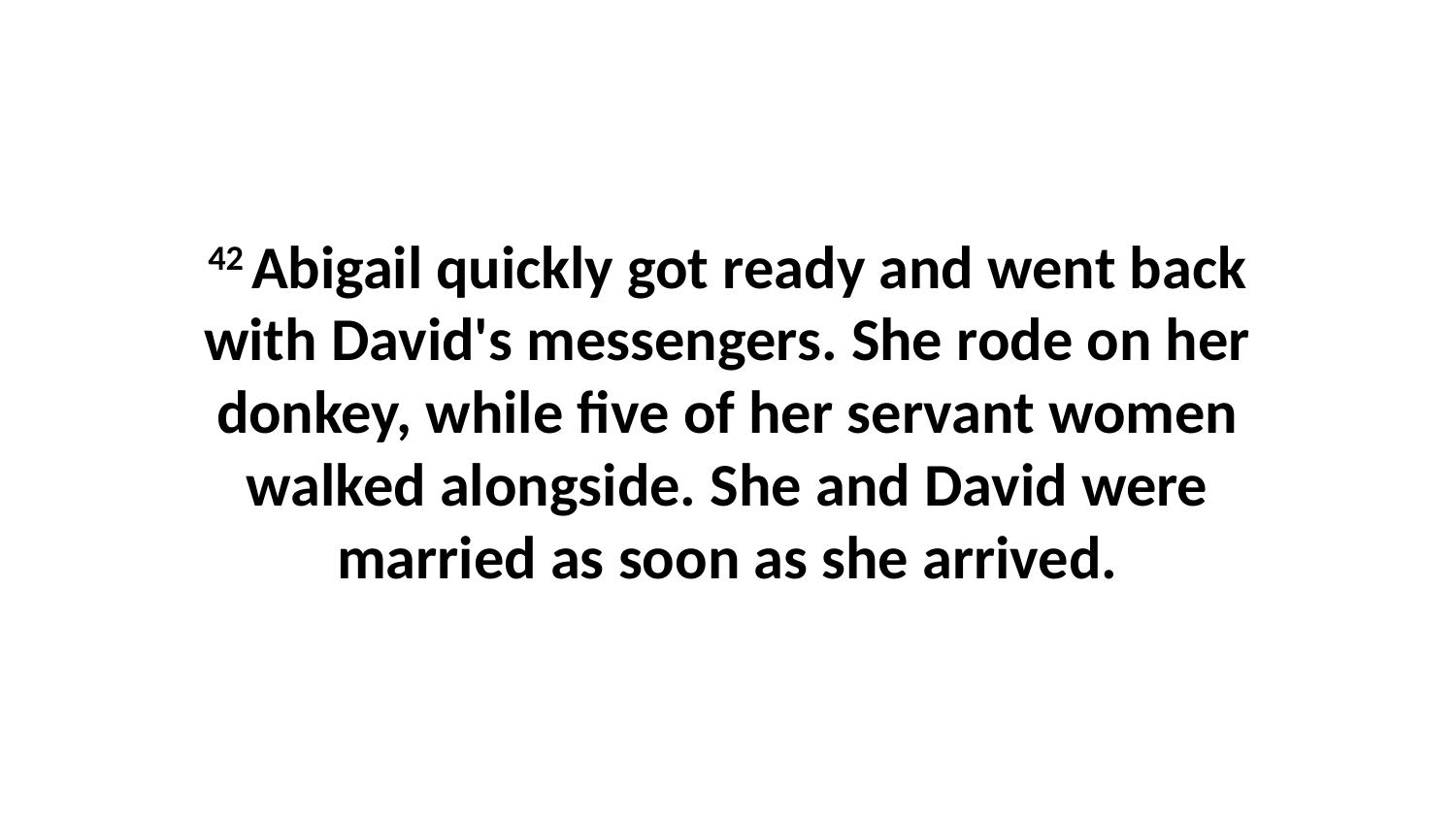

42 Abigail quickly got ready and went back with David's messengers. She rode on her donkey, while five of her servant women walked alongside. She and David were married as soon as she arrived.